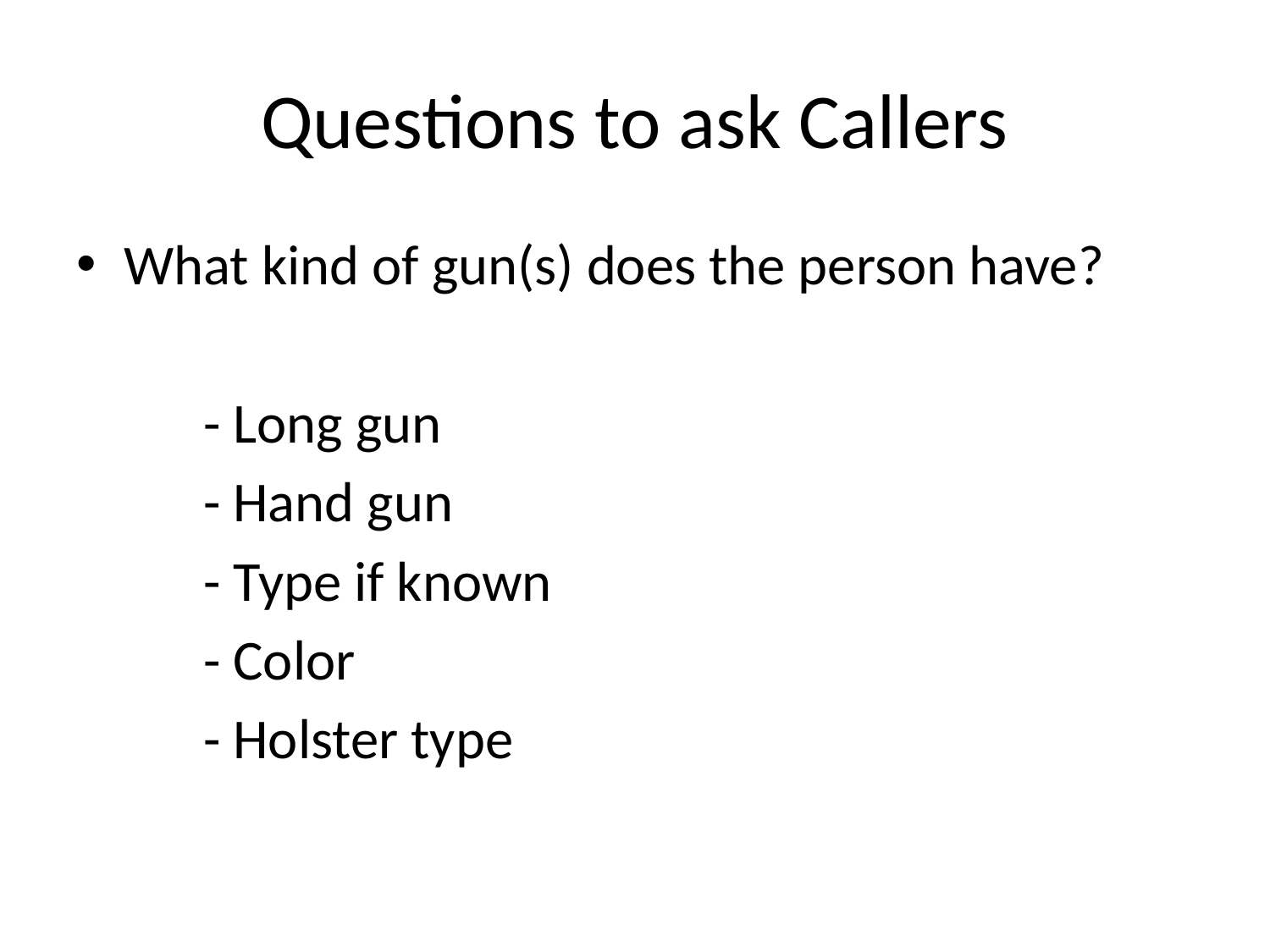

# Questions to ask Callers
What kind of gun(s) does the person have?

	- Long gun
	- Hand gun
	- Type if known
	- Color
	- Holster type